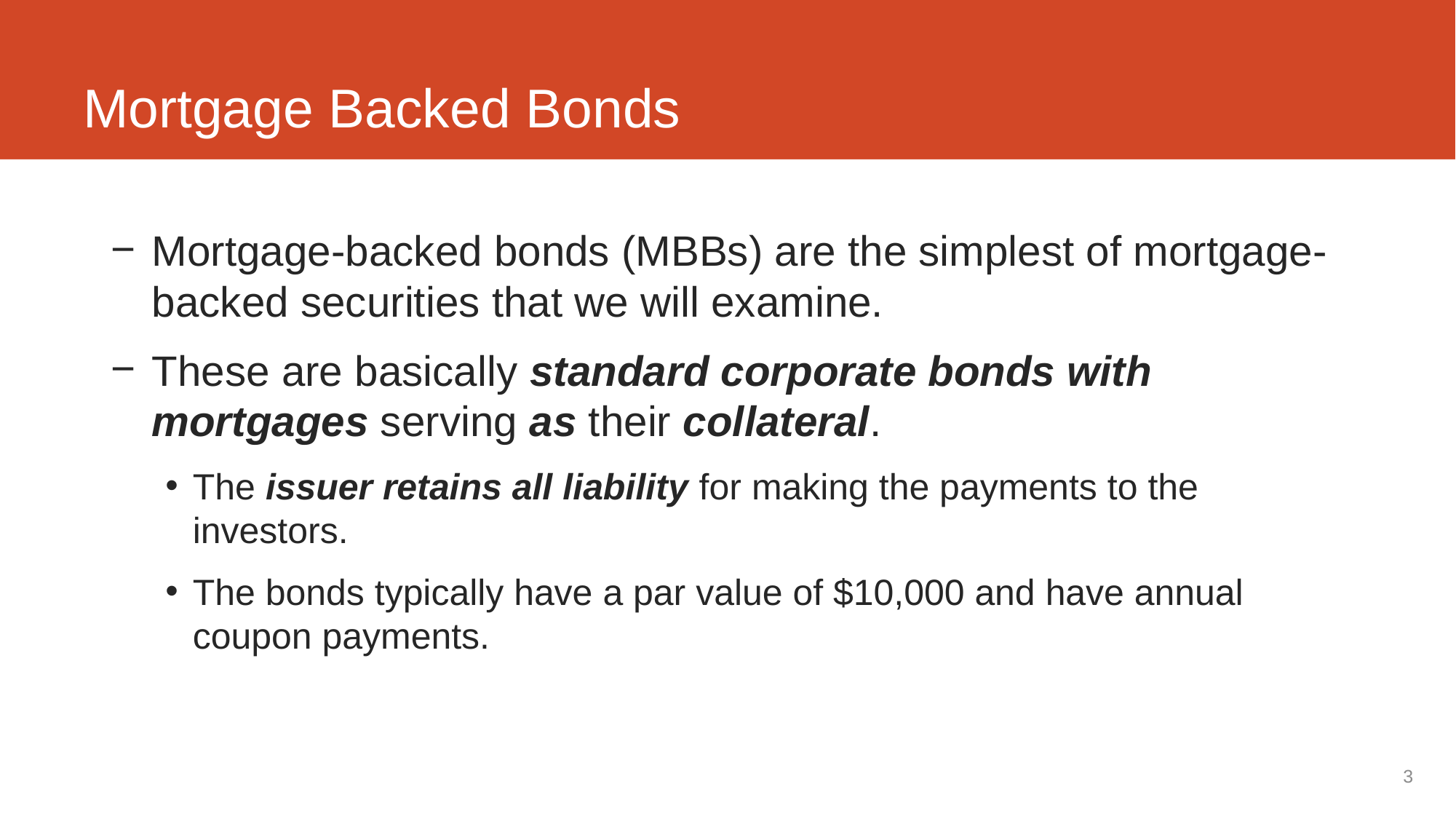

# Mortgage Backed Bonds
Mortgage-backed bonds (MBBs) are the simplest of mortgage-backed securities that we will examine.
These are basically standard corporate bonds with mortgages serving as their collateral.
The issuer retains all liability for making the payments to the investors.
The bonds typically have a par value of $10,000 and have annual coupon payments.

3